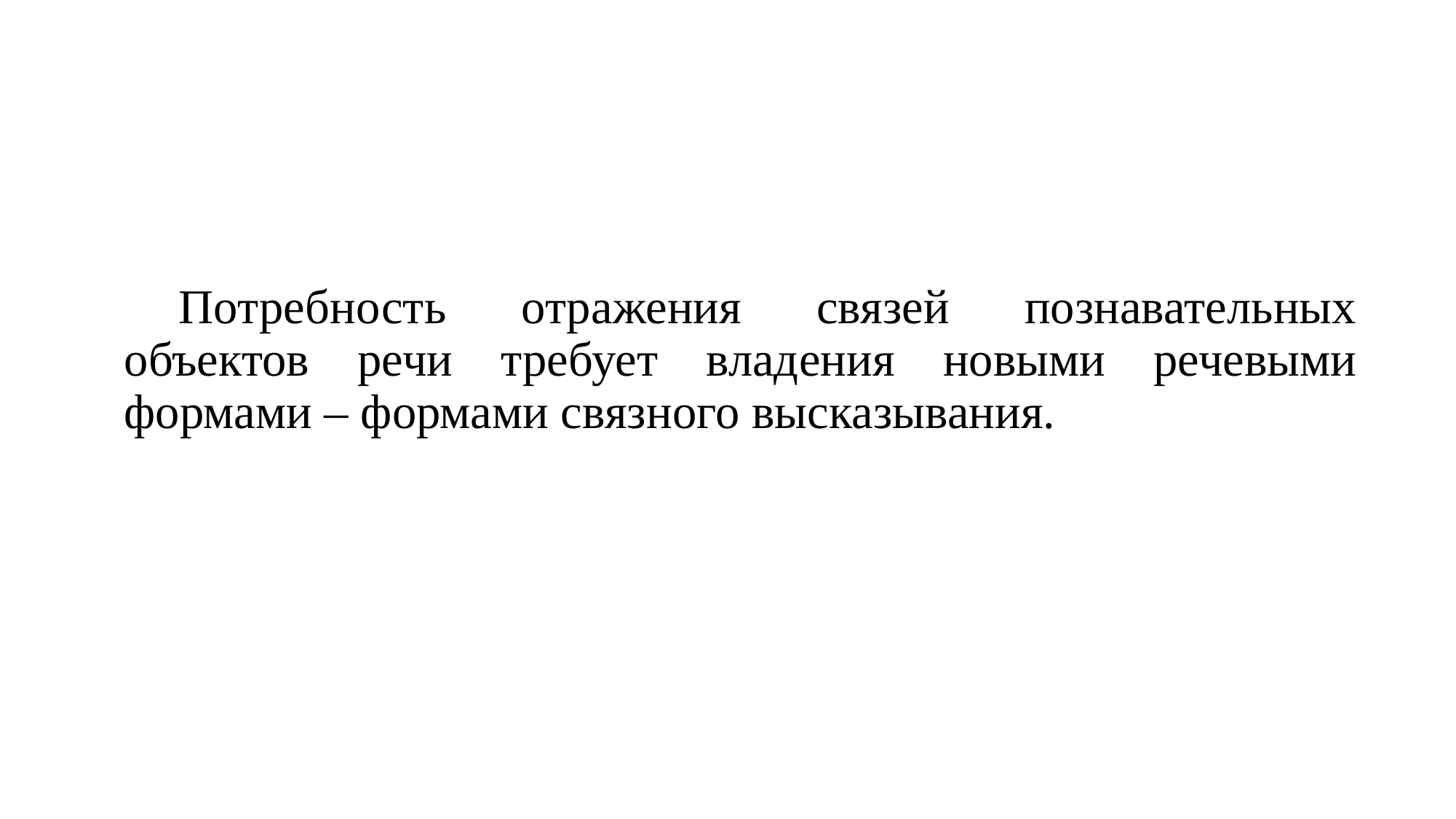

Потребность отражения связей познавательных объектов речи требует владения новыми речевыми формами – формами связного высказывания.